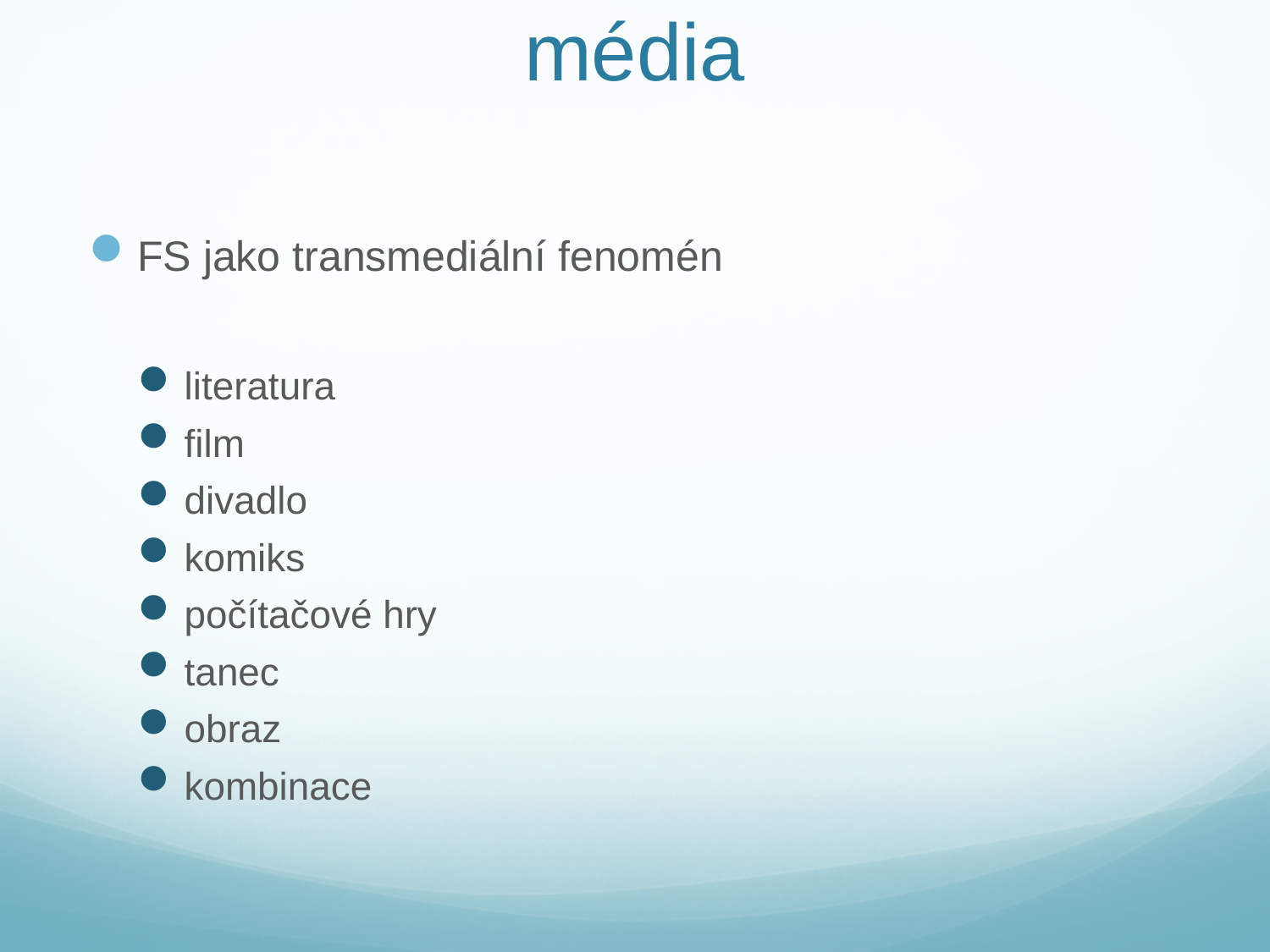

# média
FS jako transmediální fenomén

literatura
film
divadlo
komiks
počítačové hry
tanec
obraz
kombinace